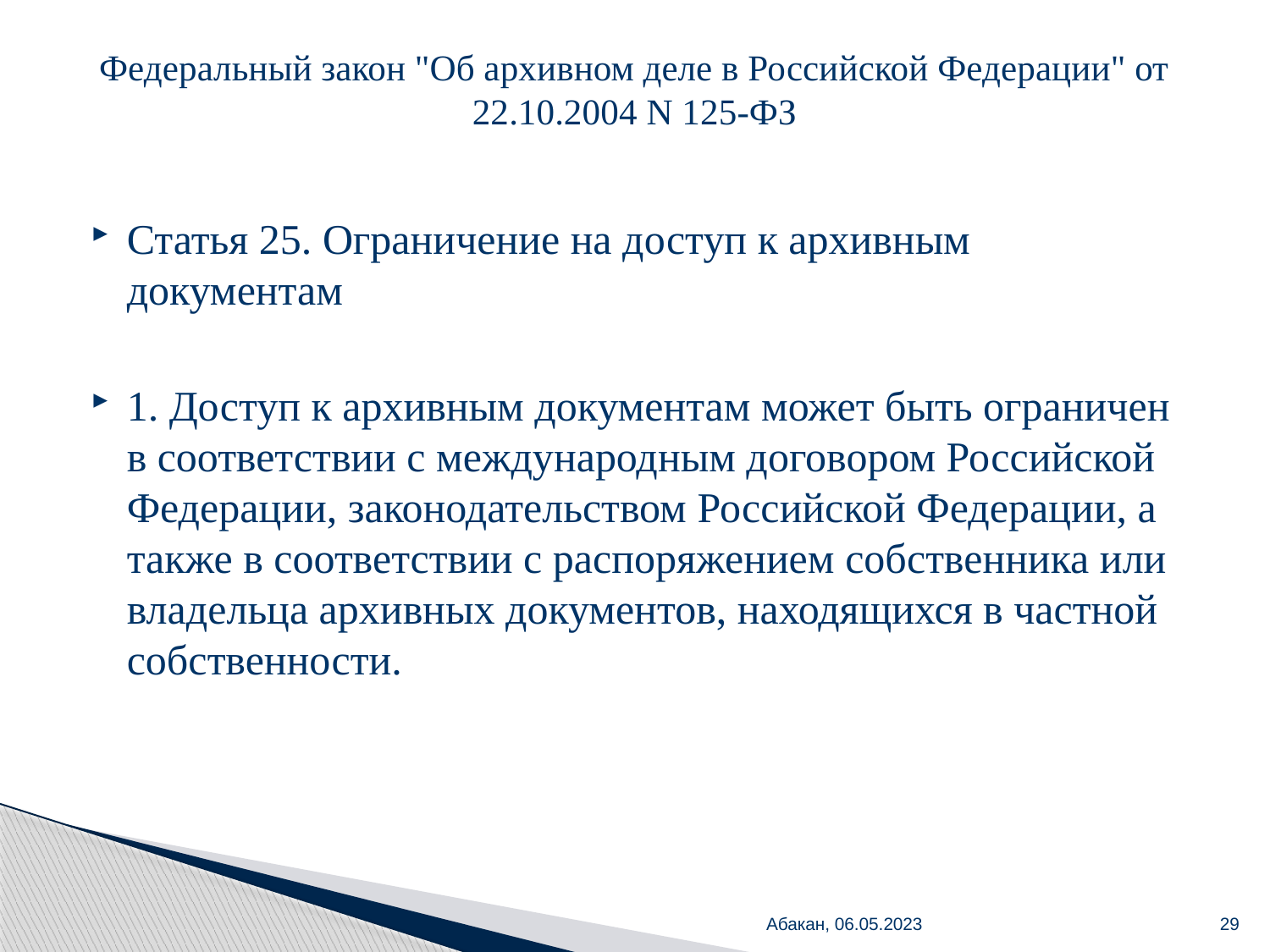

# Федеральный закон "Об архивном деле в Российской Федерации" от 22.10.2004 N 125-ФЗ
Статья 25. Ограничение на доступ к архивным документам

1. Доступ к архивным документам может быть ограничен в соответствии с международным договором Российской Федерации, законодательством Российской Федерации, а также в соответствии с распоряжением собственника или владельца архивных документов, находящихся в частной собственности.
Абакан, 06.05.2023
29